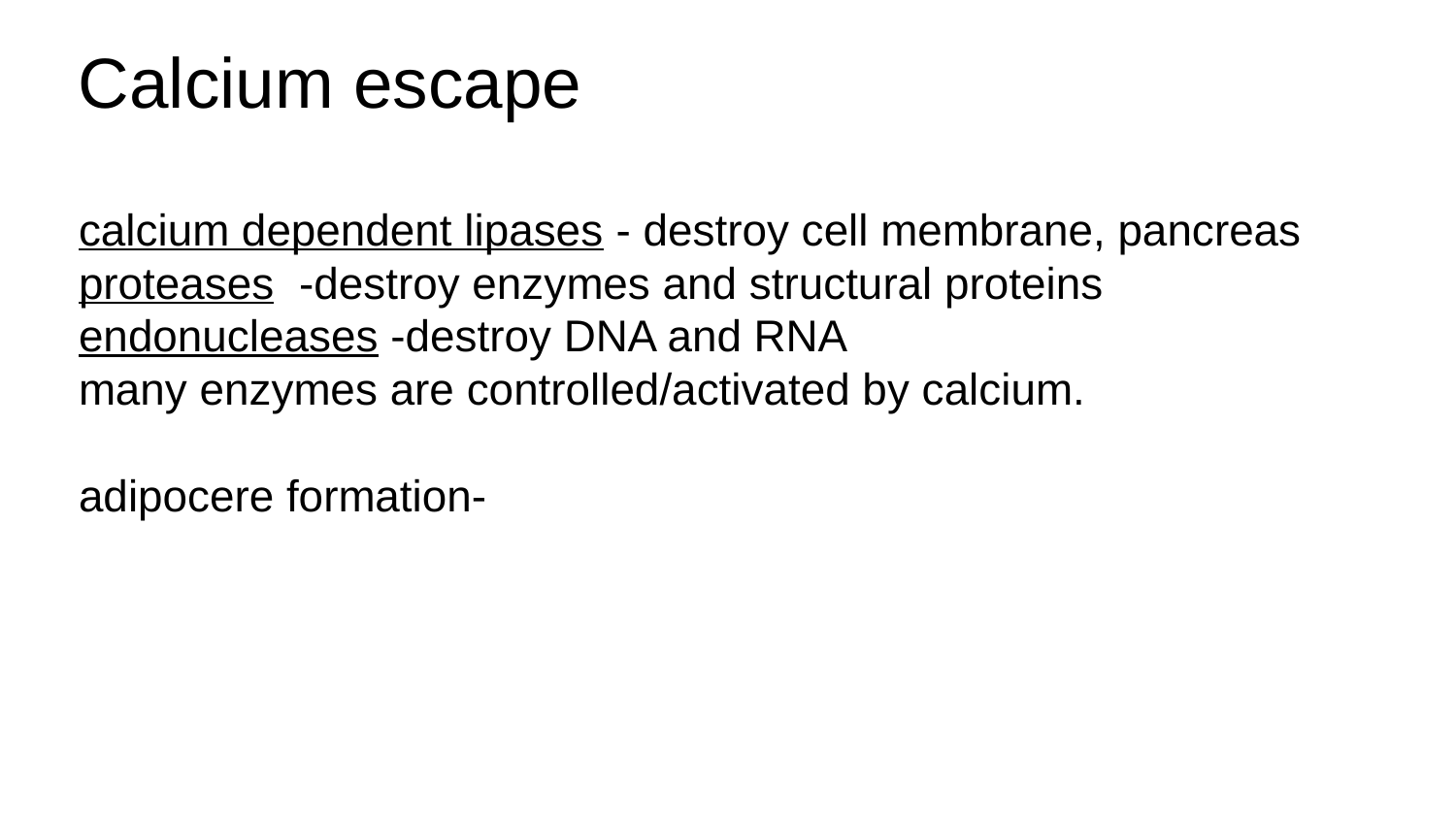

# Calcium escape
calcium dependent lipases - destroy cell membrane, pancreas
proteases  -destroy enzymes and structural proteins
endonucleases -destroy DNA and RNA
many enzymes are controlled/activated by calcium.

adipocere formation-